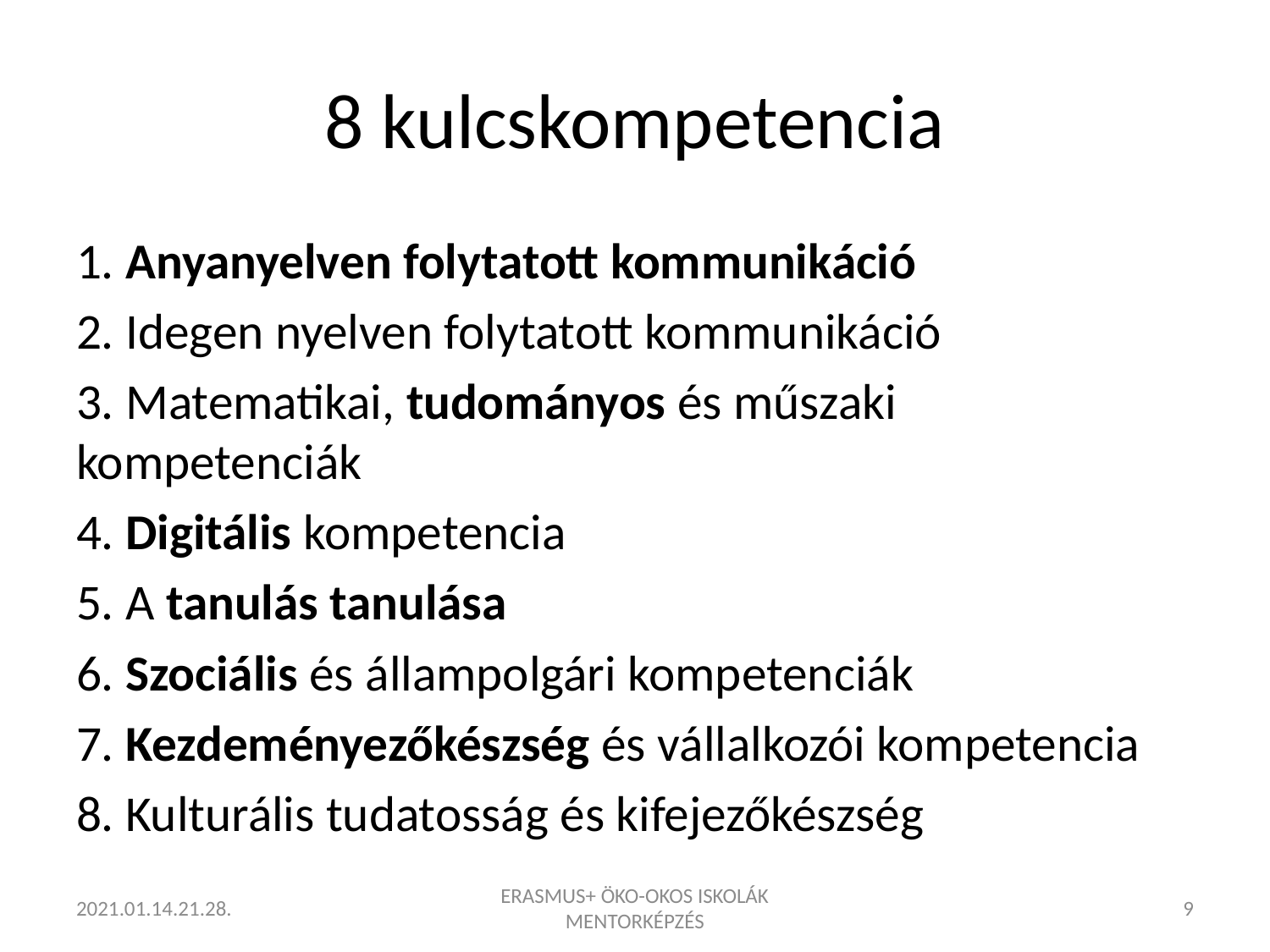

# 8 kulcskompetencia
1. Anyanyelven folytatott kommunikáció
2. Idegen nyelven folytatott kommunikáció
3. Matematikai, tudományos és műszaki kompetenciák
4. Digitális kompetencia
5. A tanulás tanulása
6. Szociális és állampolgári kompetenciák
7. Kezdeményezőkészség és vállalkozói kompetencia
8. Kulturális tudatosság és kifejezőkészség

2021.01.14.21.28.
ERASMUS+ ÖKO-OKOS ISKOLÁK MENTORKÉPZÉS
9